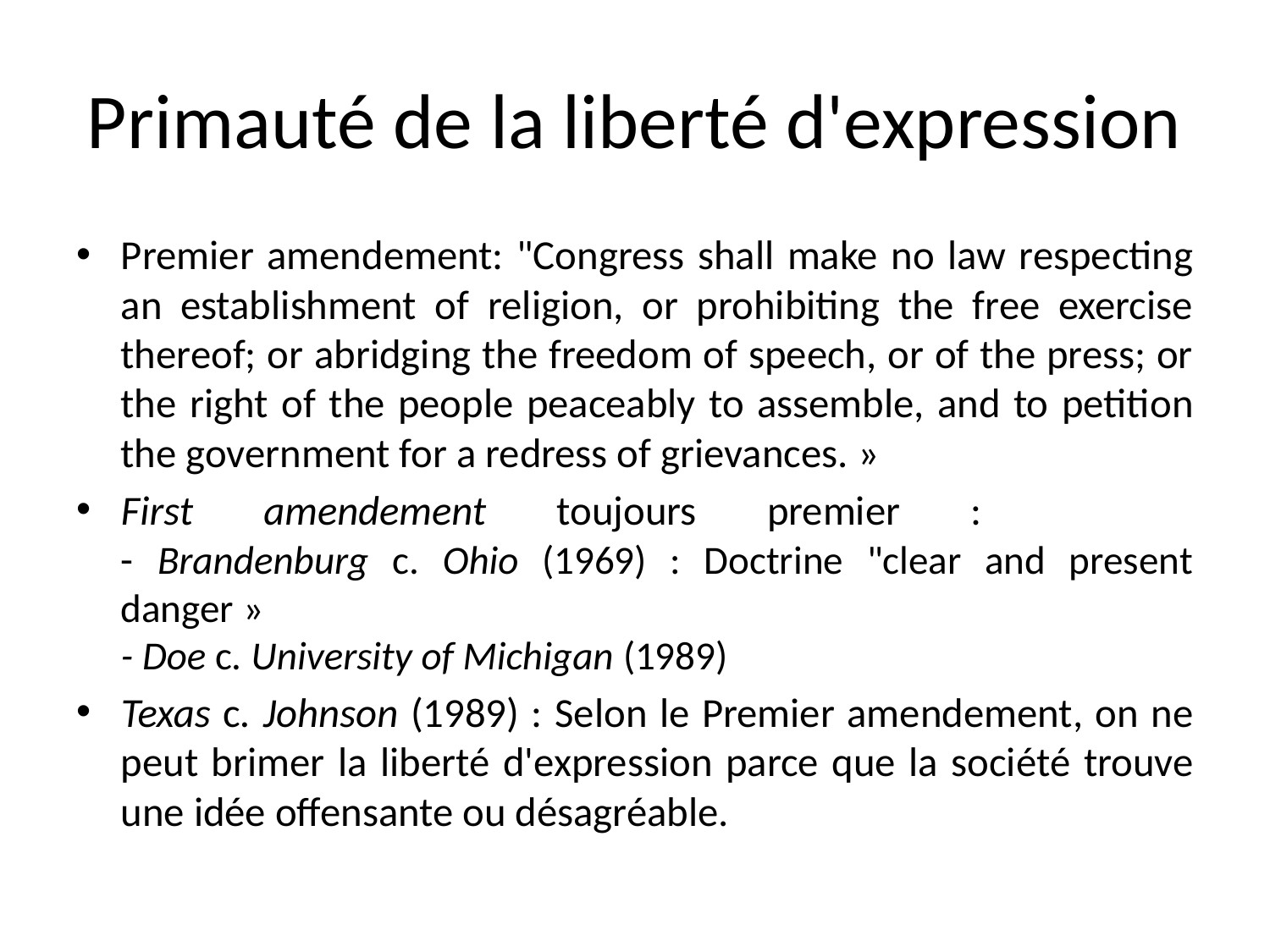

# Primauté de la liberté d'expression
Premier amendement: "Congress shall make no law respecting an establishment of religion, or prohibiting the free exercise thereof; or abridging the freedom of speech, or of the press; or the right of the people peaceably to assemble, and to petition the government for a redress of grievances. »
First amendement toujours premier :
- Brandenburg c. Ohio (1969) : Doctrine "clear and present danger »
- Doe c. University of Michigan (1989)
Texas c. Johnson (1989) : Selon le Premier amendement, on ne peut brimer la liberté d'expression parce que la société trouve une idée offensante ou désagréable.